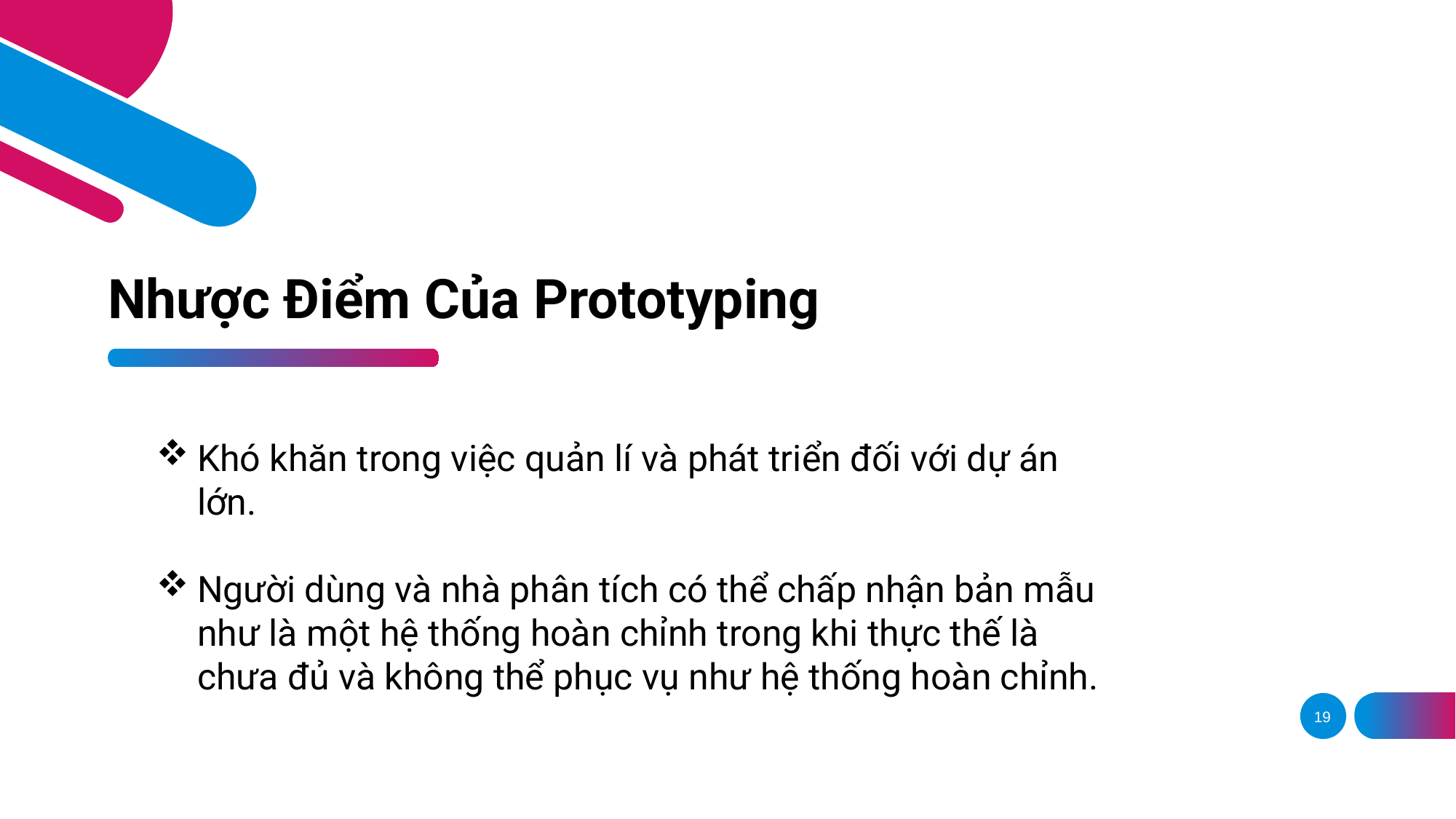

# Nhược Điểm Của Prototyping
Khó khăn trong việc quản lí và phát triển đối với dự án lớn.

Người dùng và nhà phân tích có thể chấp nhận bản mẫu như là một hệ thống hoàn chỉnh trong khi thực thế là chưa đủ và không thể phục vụ như hệ thống hoàn chỉnh.
19